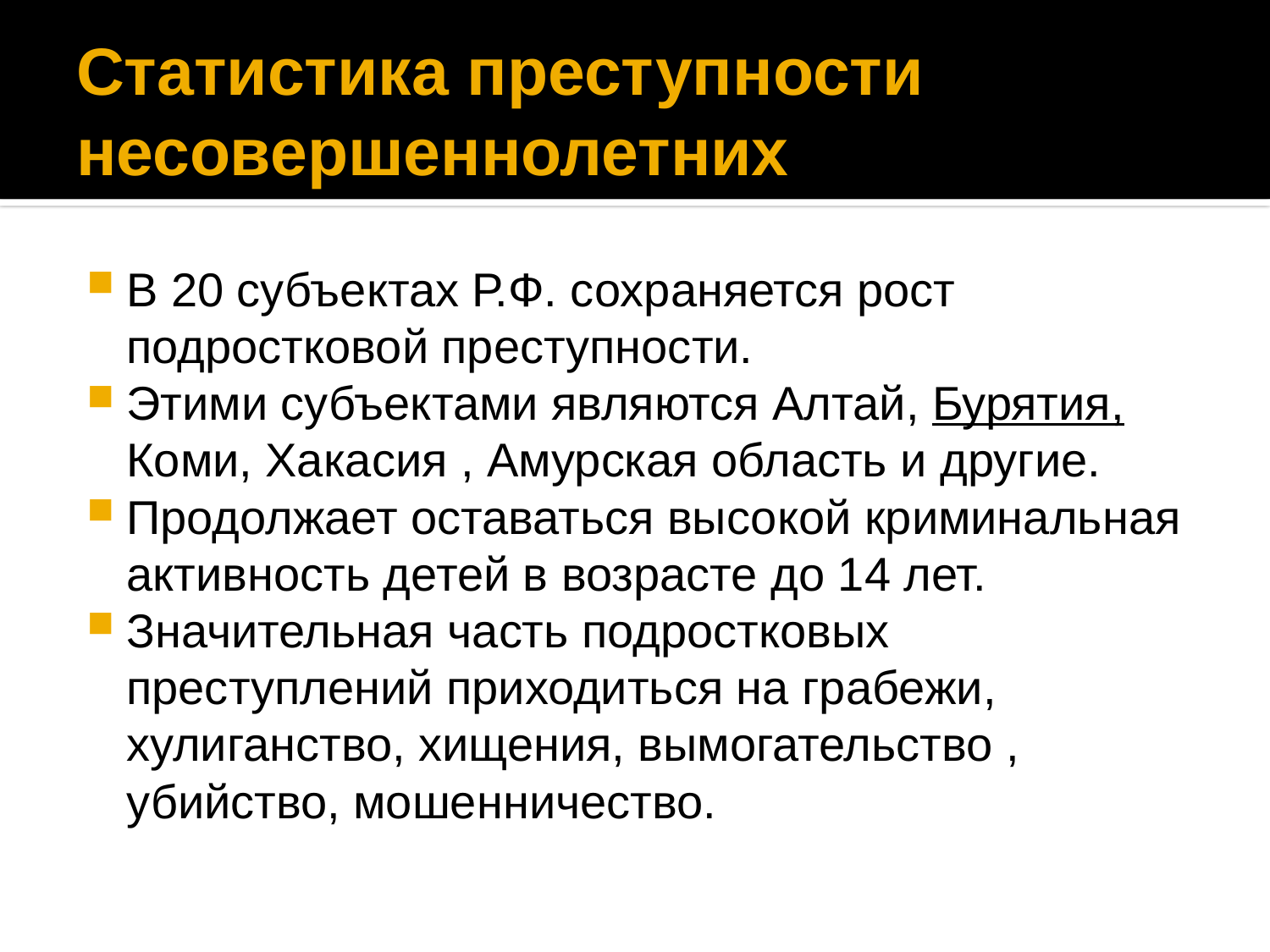

# Статистика преступности несовершеннолетних
В 20 субъектах Р.Ф. сохраняется рост подростковой преступности.
Этими субъектами являются Алтай, Бурятия, Коми, Хакасия , Амурская область и другие.
Продолжает оставаться высокой криминальная активность детей в возрасте до 14 лет.
Значительная часть подростковых преступлений приходиться на грабежи, хулиганство, хищения, вымогательство , убийство, мошенничество.